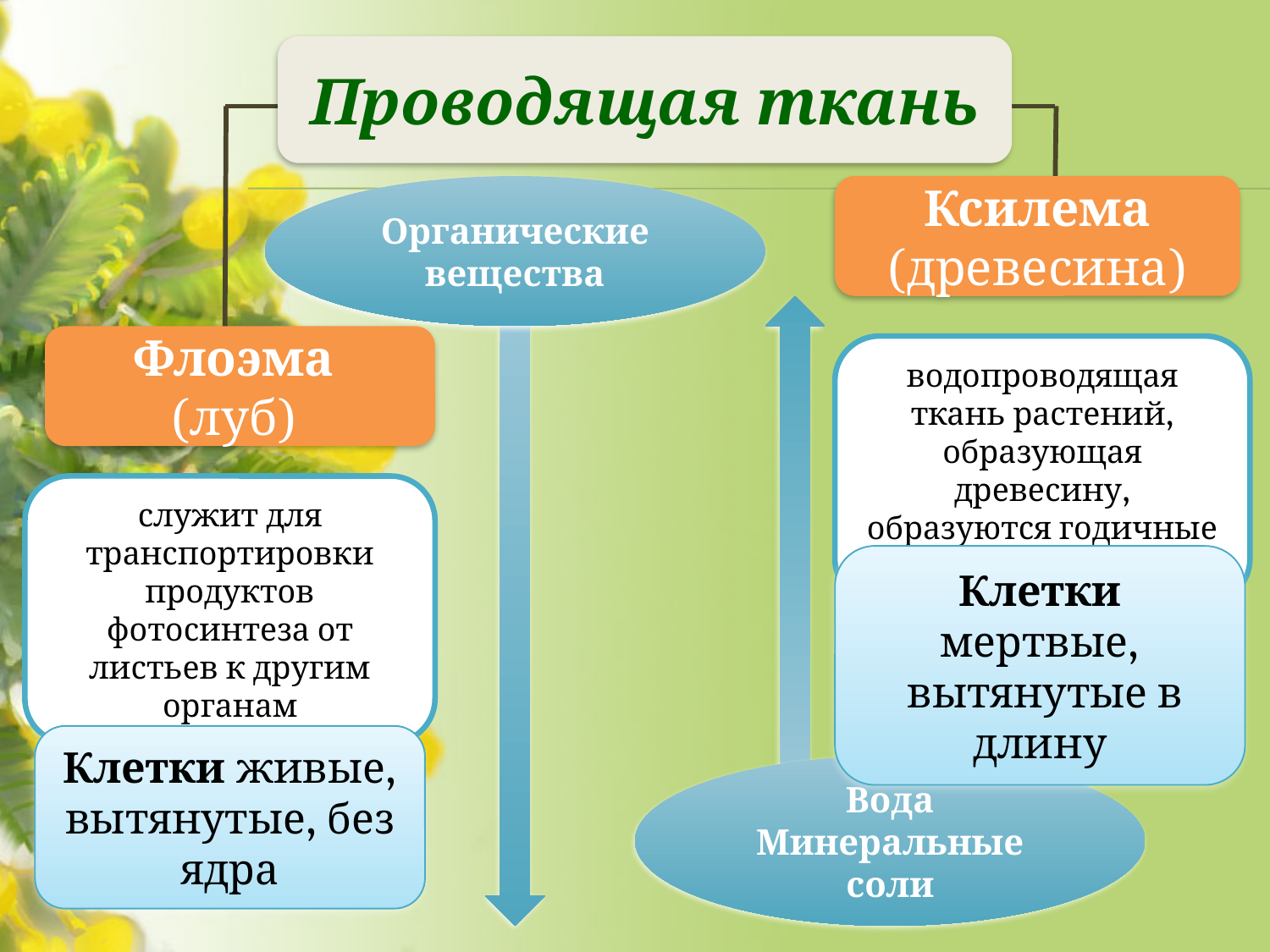

Проводящая ткань
Органические вещества
Ксилема (древесина)

Флоэма
(луб)

водопроводящая ткань растений, образующая древесину, образуются годичные кольца
служит для транспортировки продуктов фотосинтеза от листьев к другим органам
Клетки мертвые,
 вытянутые в длину
Клетки живые, вытянутые, без ядра
Вода
Минеральные соли